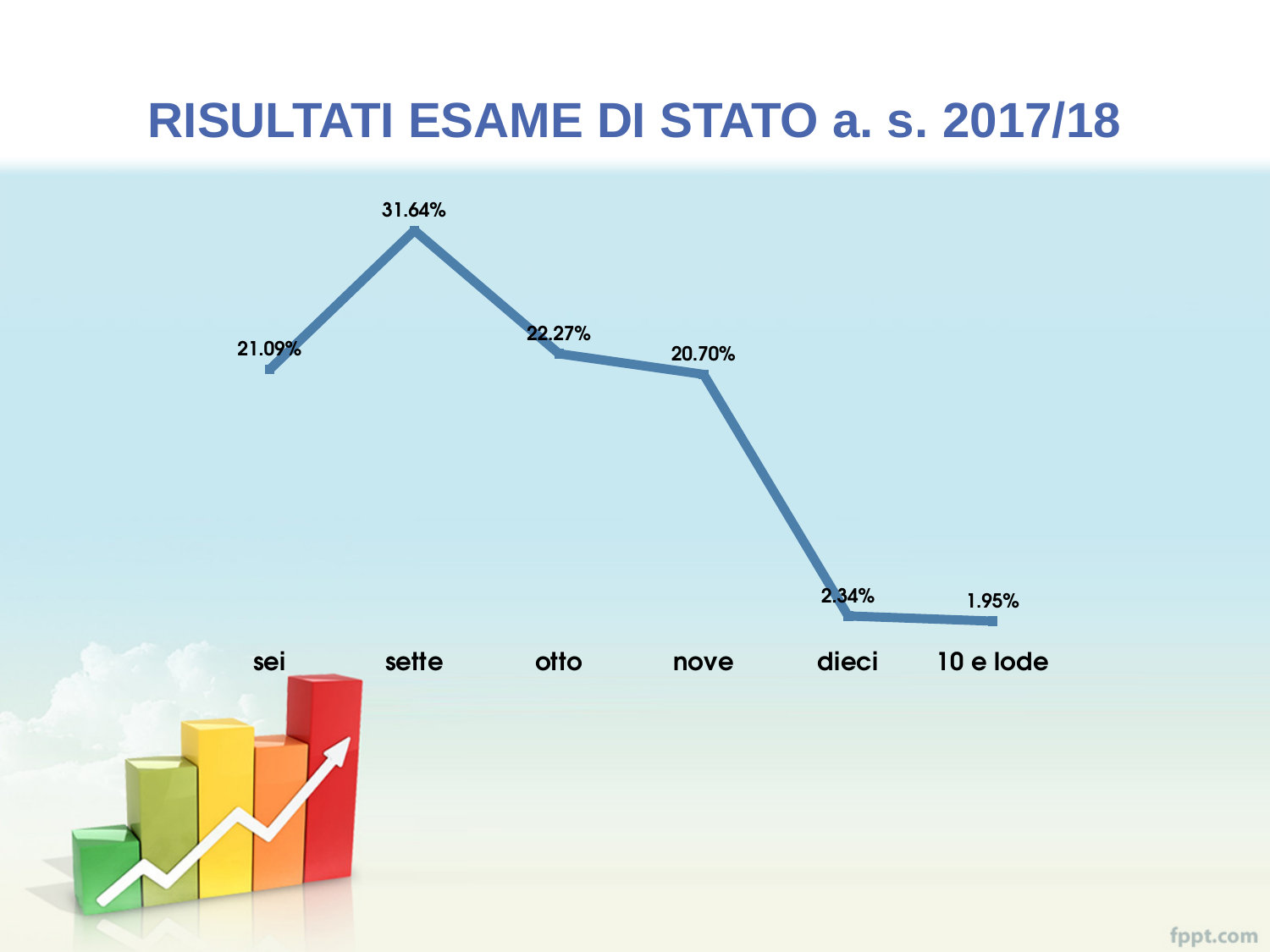

# RISULTATI ESAME DI STATO a. s. 2017/18

### Chart

| Category | Colonna1 | Colonna2 | Colonna3 |
|---|---|---|---|
|  | None | None | None |
| sei | 0.2109 | None | None |
| sette | 0.3164 | None | None |
| otto | 0.2227 | None | None |
| nove | 0.207 | None | None |
| dieci | 0.0234 | None | None |
| 10 e lode | 0.0195 | None | None |